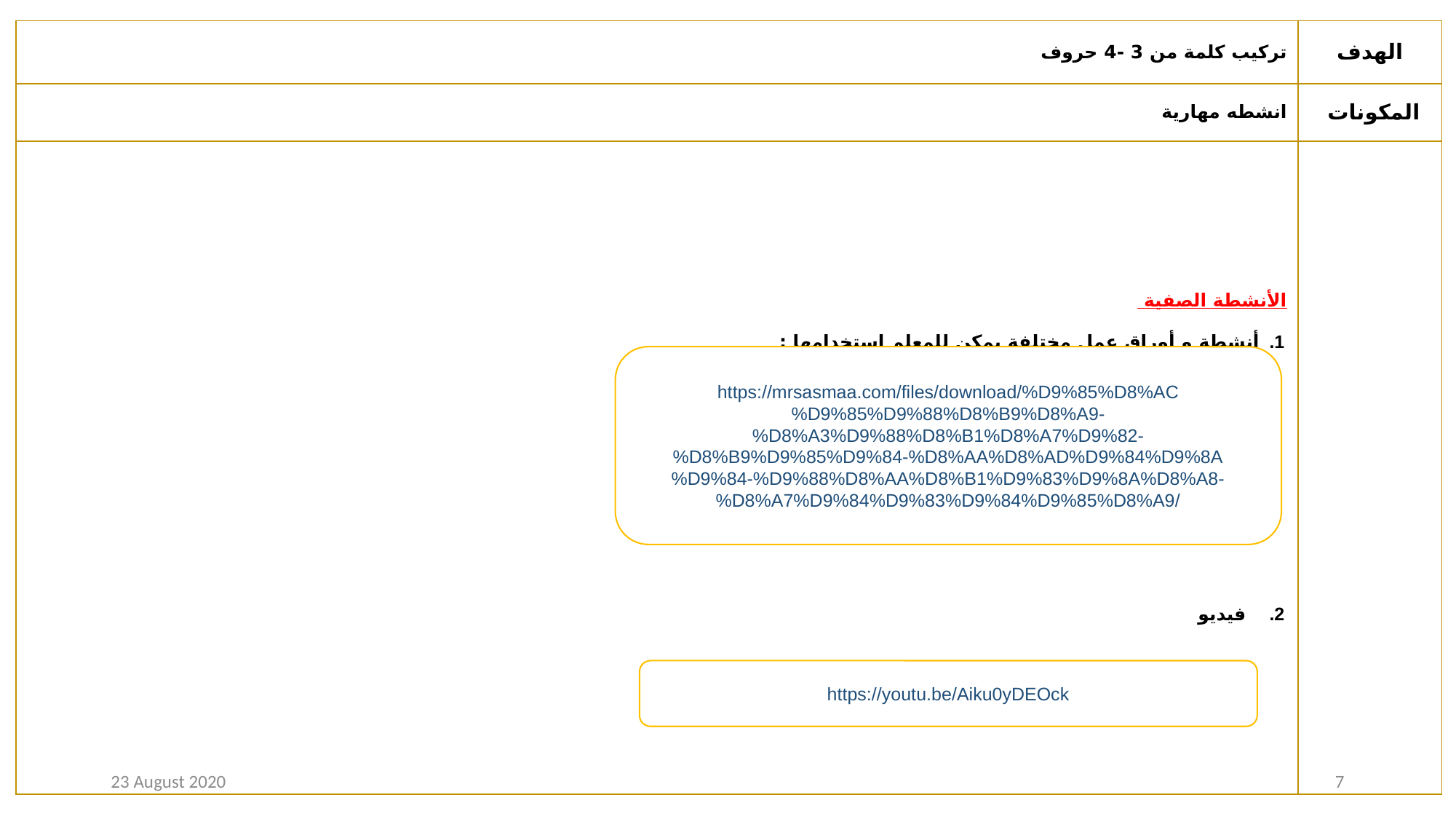

| تركيب كلمة من 3 -4 حروف | الهدف |
| --- | --- |
| انشطه مهارية | المكونات |
| الأنشطة الصفية أنشطة و أوراق عمل مختلفة يمكن للمعلم استخدامها : فيديو |  |
https://mrsasmaa.com/files/download/%D9%85%D8%AC%D9%85%D9%88%D8%B9%D8%A9-%D8%A3%D9%88%D8%B1%D8%A7%D9%82-%D8%B9%D9%85%D9%84-%D8%AA%D8%AD%D9%84%D9%8A%D9%84-%D9%88%D8%AA%D8%B1%D9%83%D9%8A%D8%A8-%D8%A7%D9%84%D9%83%D9%84%D9%85%D8%A9/
https://youtu.be/Aiku0yDEOck
23 August 2020
7